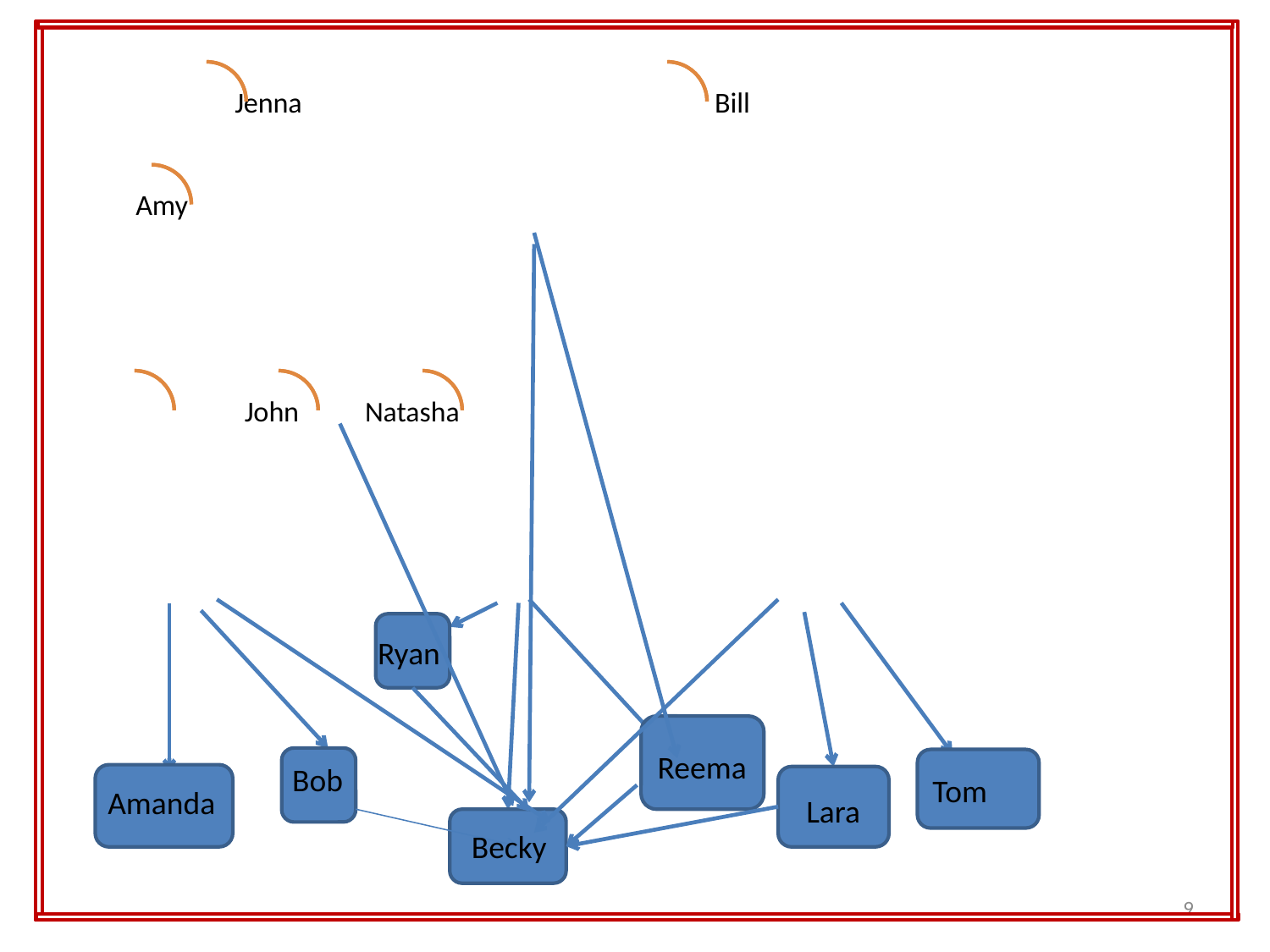

Jenna
Amy
John
Natasha
Bill

Ryan

Reema

Bob

Tom

Amanda
Lara

Becky
9